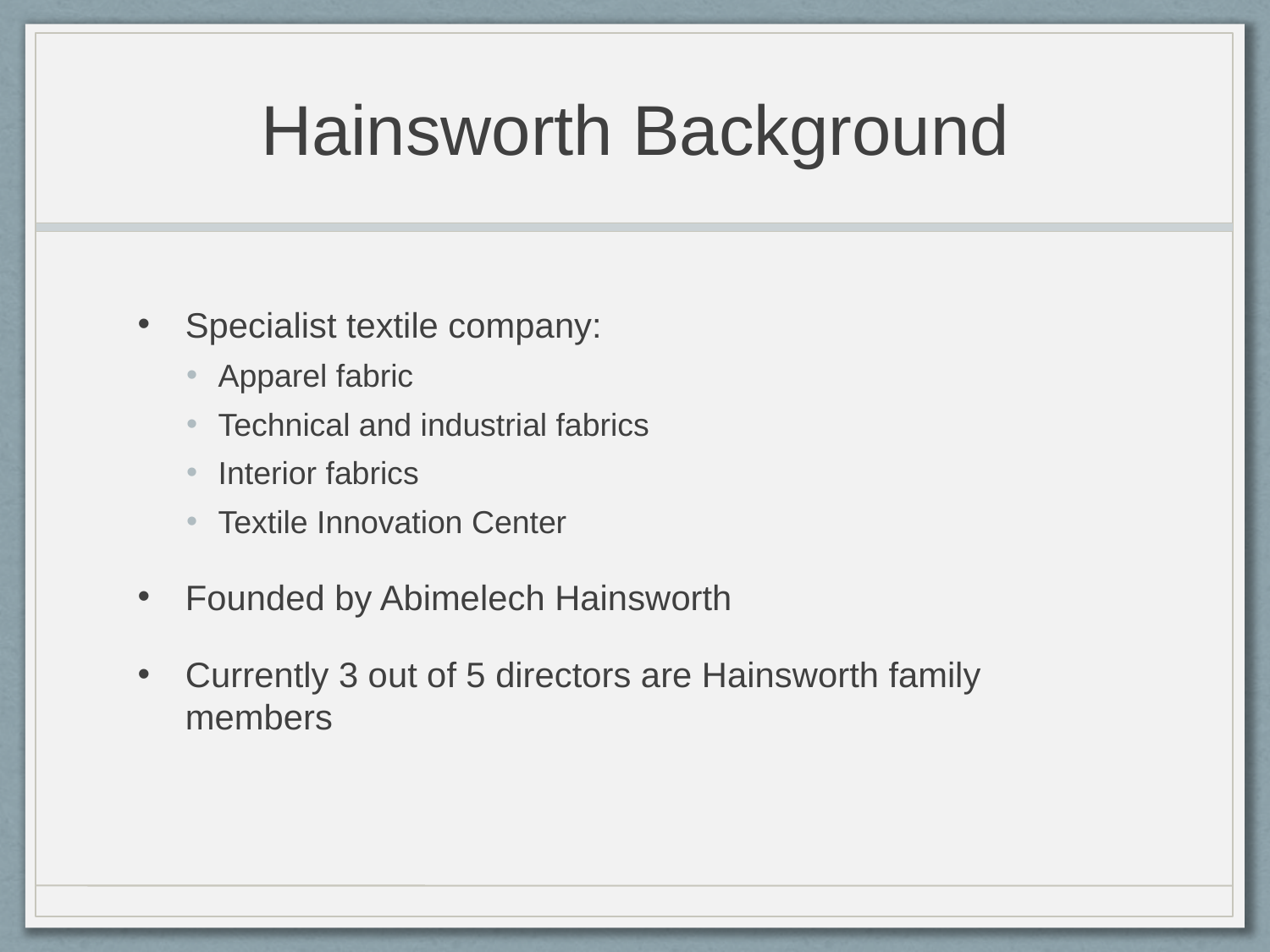

# Hainsworth Background
Specialist textile company:
Apparel fabric
Technical and industrial fabrics
Interior fabrics
Textile Innovation Center
Founded by Abimelech Hainsworth
Currently 3 out of 5 directors are Hainsworth family members